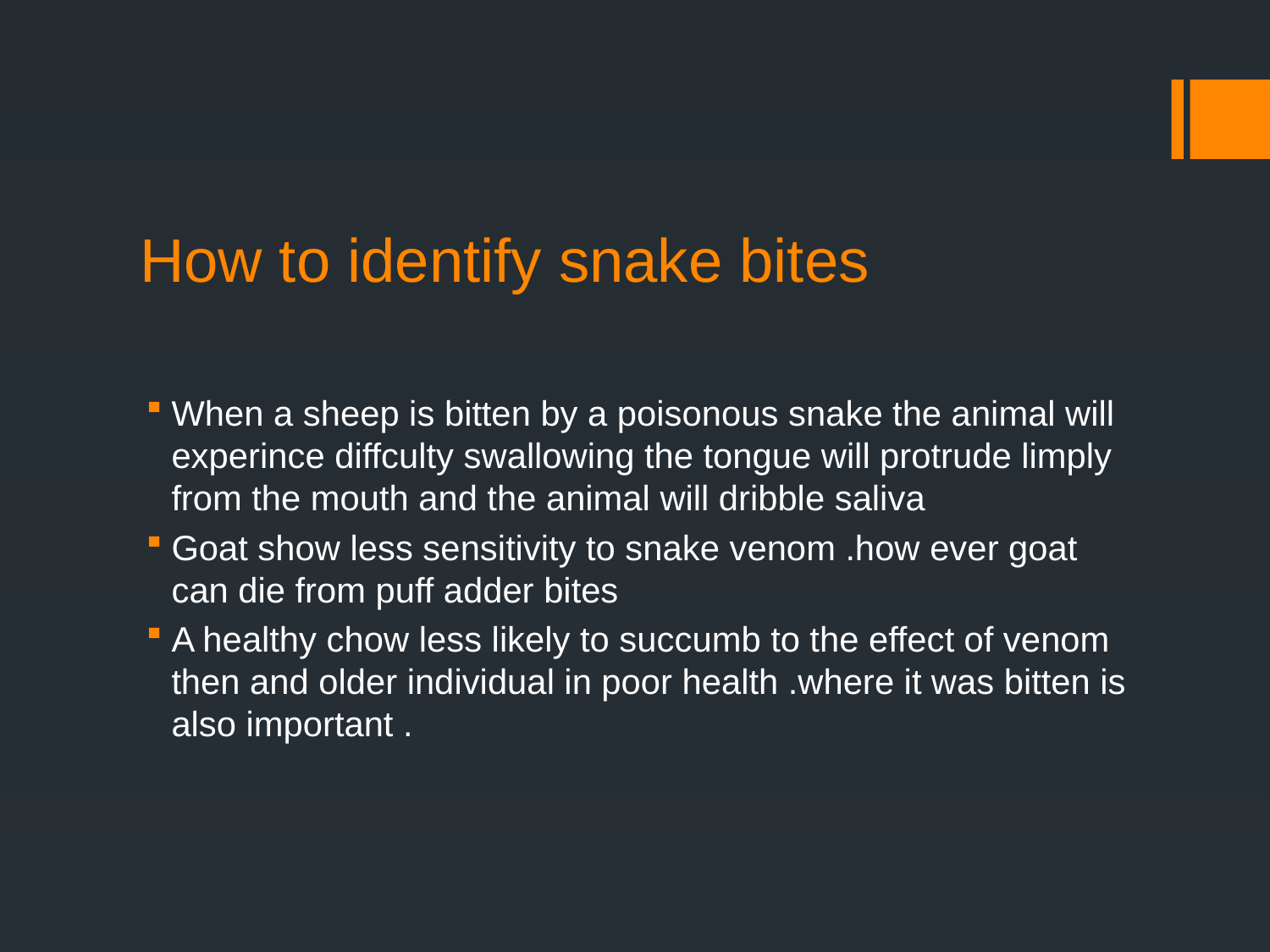

# How to identify snake bites
When a sheep is bitten by a poisonous snake the animal will experince diffculty swallowing the tongue will protrude limply from the mouth and the animal will dribble saliva
Goat show less sensitivity to snake venom .how ever goat can die from puff adder bites
A healthy chow less likely to succumb to the effect of venom then and older individual in poor health .where it was bitten is also important .